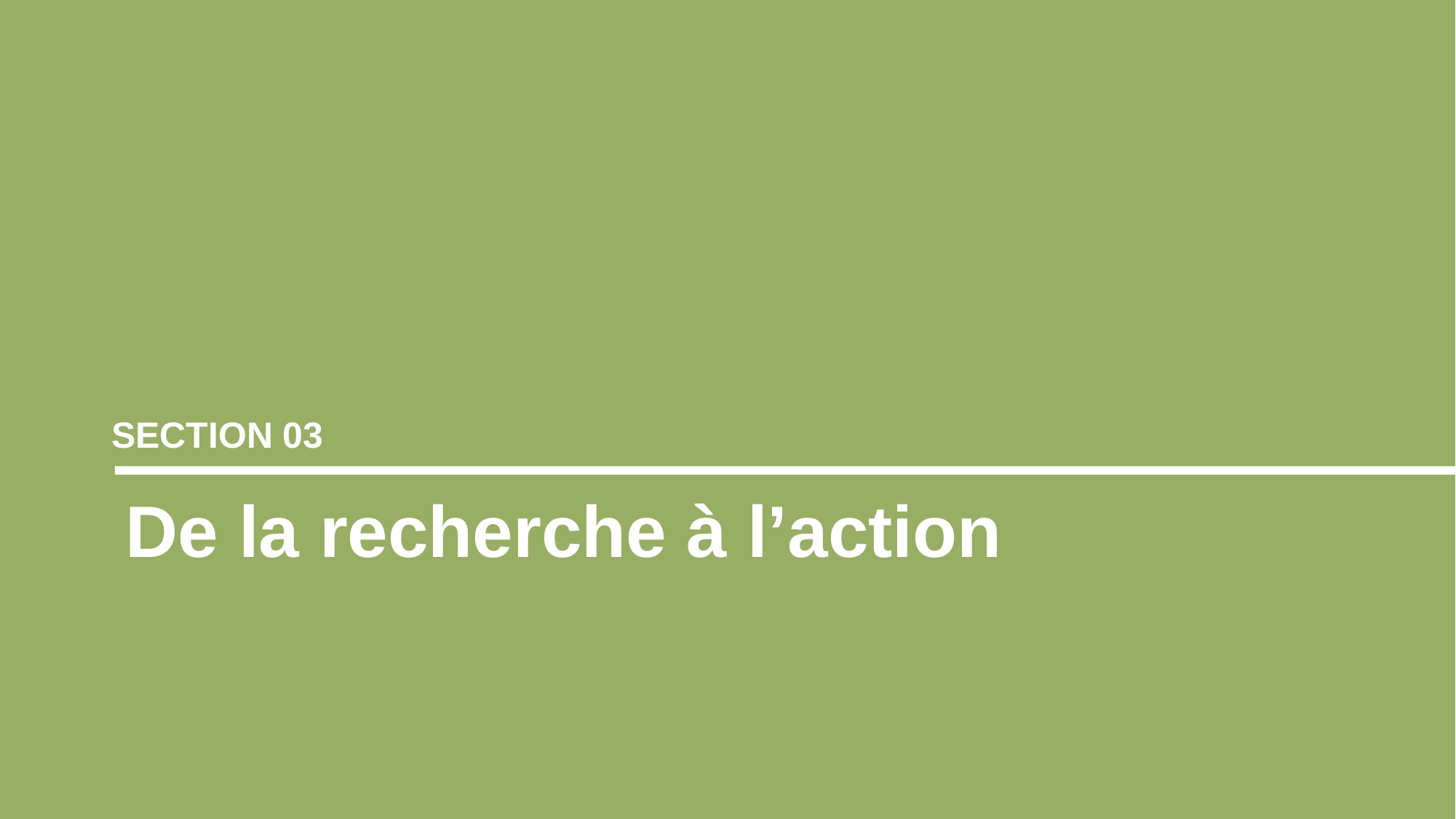

SECTION 03

De la recherche à l’action